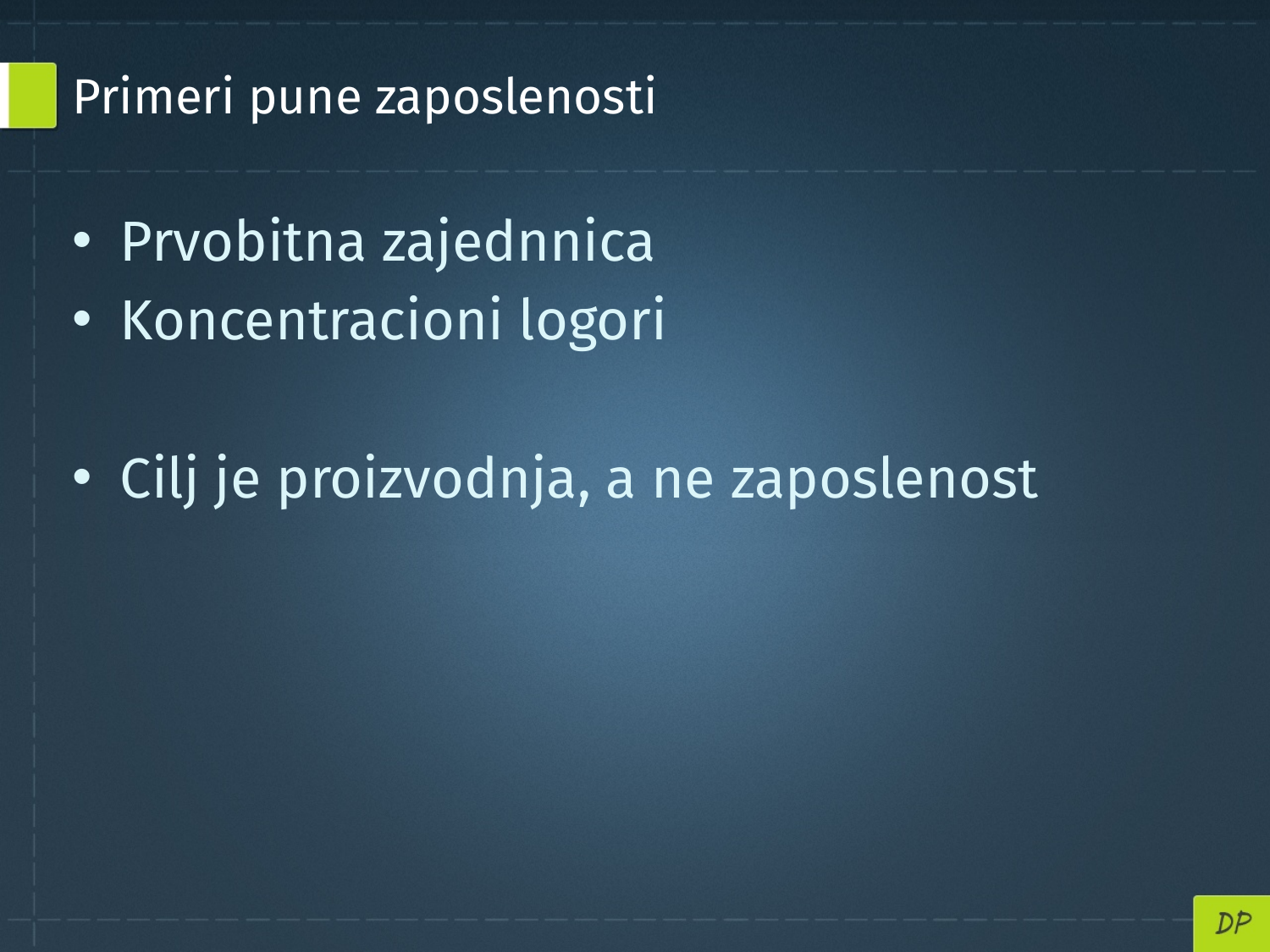

# Primeri pune zaposlenosti
Prvobitna zajednnica
Koncentracioni logori

Cilj je proizvodnja, a ne zaposlenost